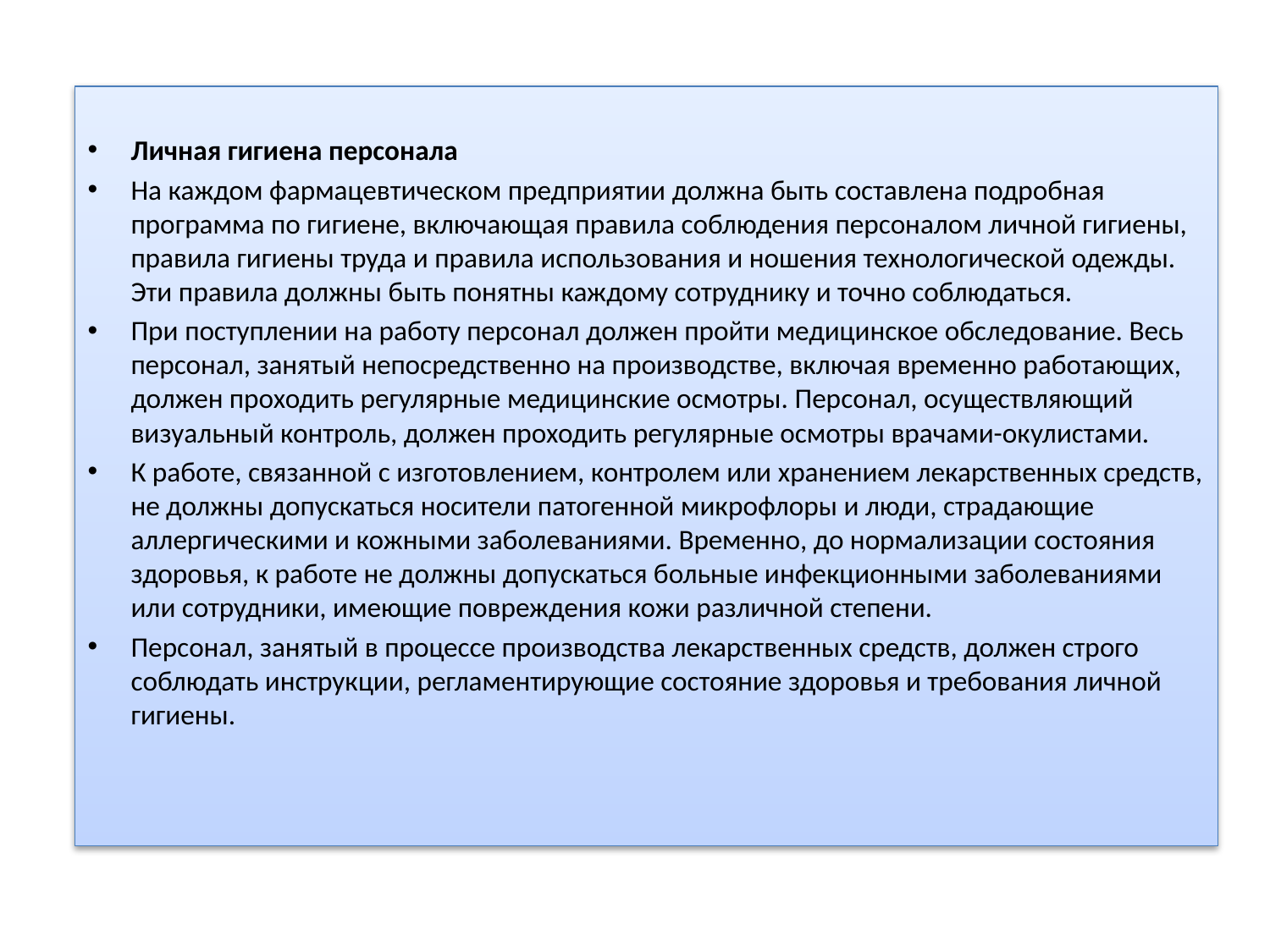

Личная гигиена персонала
На каждом фармацевтическом предприятии должна быть составлена подробная программа по гигиене, включающая правила соблюдения персоналом личной гигиены, правила гигиены труда и правила использования и ношения технологической одежды. Эти правила должны быть понятны каждому сотруднику и точно соблюдаться.
При поступлении на работу персонал должен пройти медицинское обследование. Весь персонал, занятый непосредственно на производстве, включая временно работающих, должен проходить регулярные медицинские осмотры. Персонал, осуществляющий визуальный контроль, должен проходить регулярные осмотры врачами-окулистами.
К работе, связанной с изготовлением, контролем или хранением лекарственных средств, не должны допускаться носители патогенной микрофлоры и люди, страдающие аллергическими и кожными заболеваниями. Временно, до нормализации состояния здоровья, к работе не должны допускаться больные инфекционными заболеваниями или сотрудники, имеющие повреждения кожи различной степени.
Персонал, занятый в процессе производства лекарственных средств, должен строго соблюдать инструкции, регламентирующие состояние здоровья и требования личной гигиены.